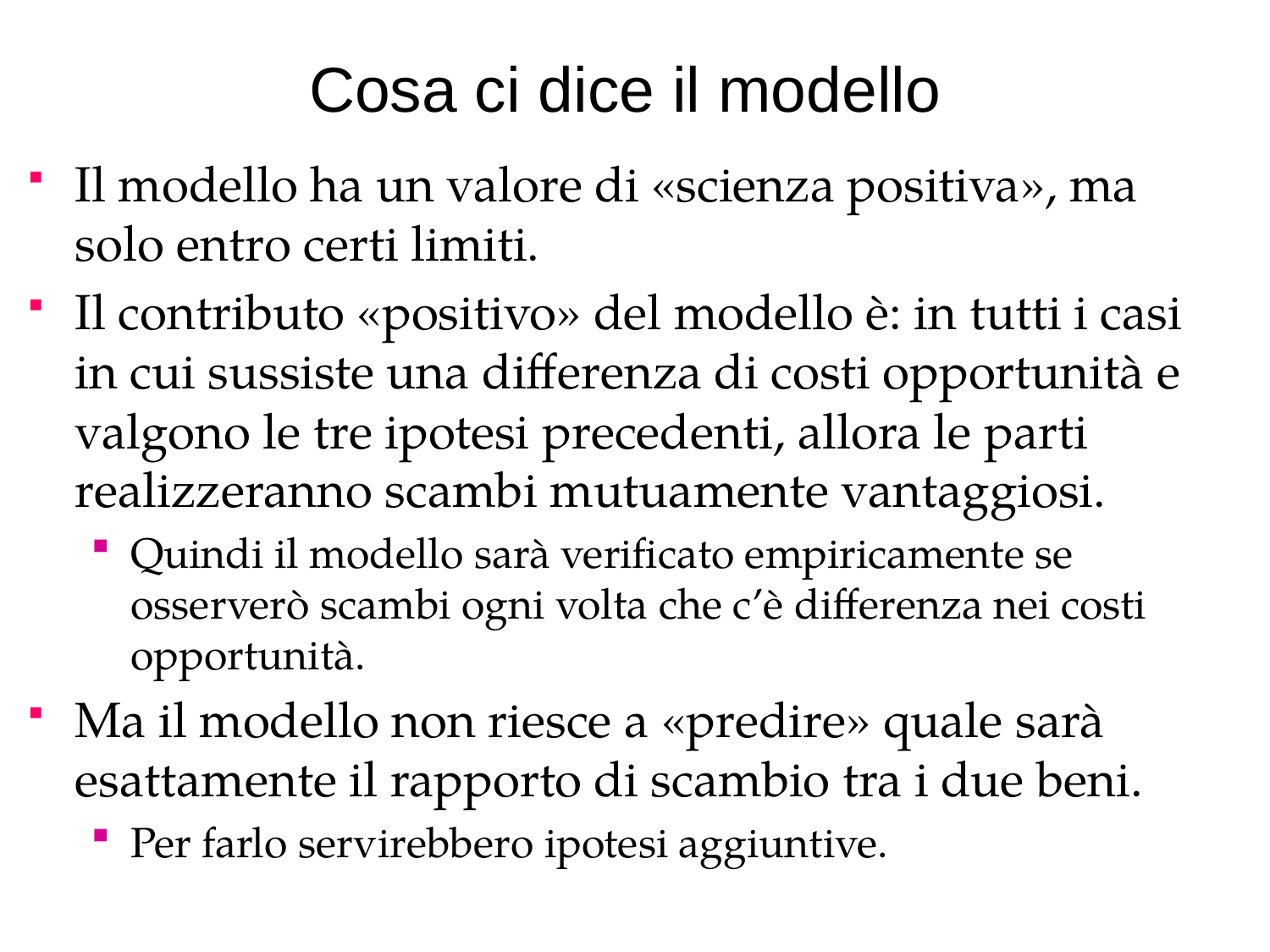

# Cosa ci dice il modello
Il modello ha un valore di «scienza positiva», ma solo entro certi limiti.
Il contributo «positivo» del modello è: in tutti i casi in cui sussiste una differenza di costi opportunità e valgono le tre ipotesi precedenti, allora le parti realizzeranno scambi mutuamente vantaggiosi.
Quindi il modello sarà verificato empiricamente se osserverò scambi ogni volta che c’è differenza nei costi opportunità.
Ma il modello non riesce a «predire» quale sarà esattamente il rapporto di scambio tra i due beni.
Per farlo servirebbero ipotesi aggiuntive.